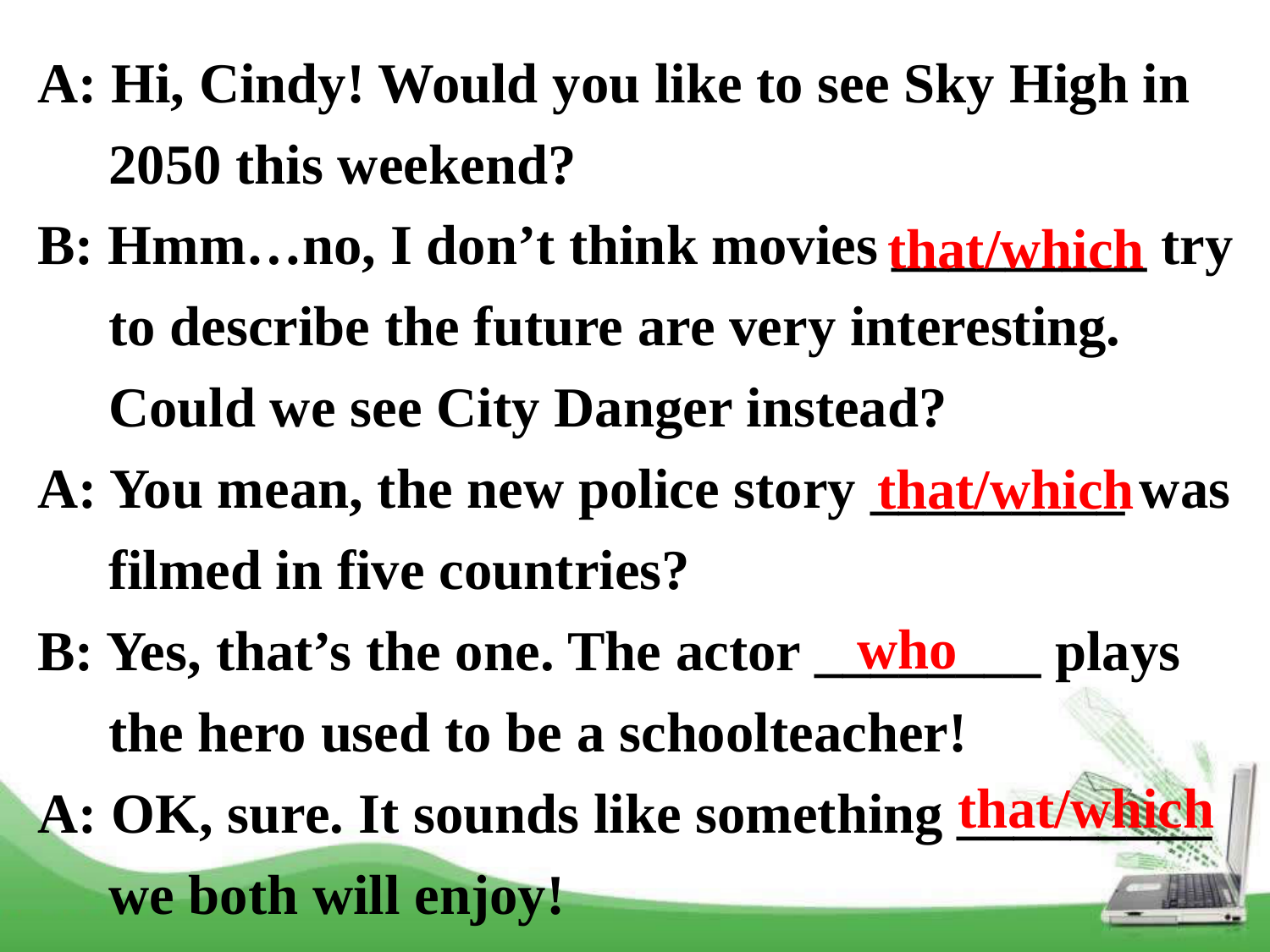

A: Hi, Cindy! Would you like to see Sky High in
     2050 this weekend?
B: Hmm…no, I don’t think movies _________ try
     to describe the future are very interesting.
     Could we see City Danger instead?
A: You mean, the new police story _________ was
     filmed in five countries?
B: Yes, that’s the one. The actor ________ plays
     the hero used to be a schoolteacher!
A: OK, sure. It sounds like something _________
     we both will enjoy!

that/which
that/which
who
that/which